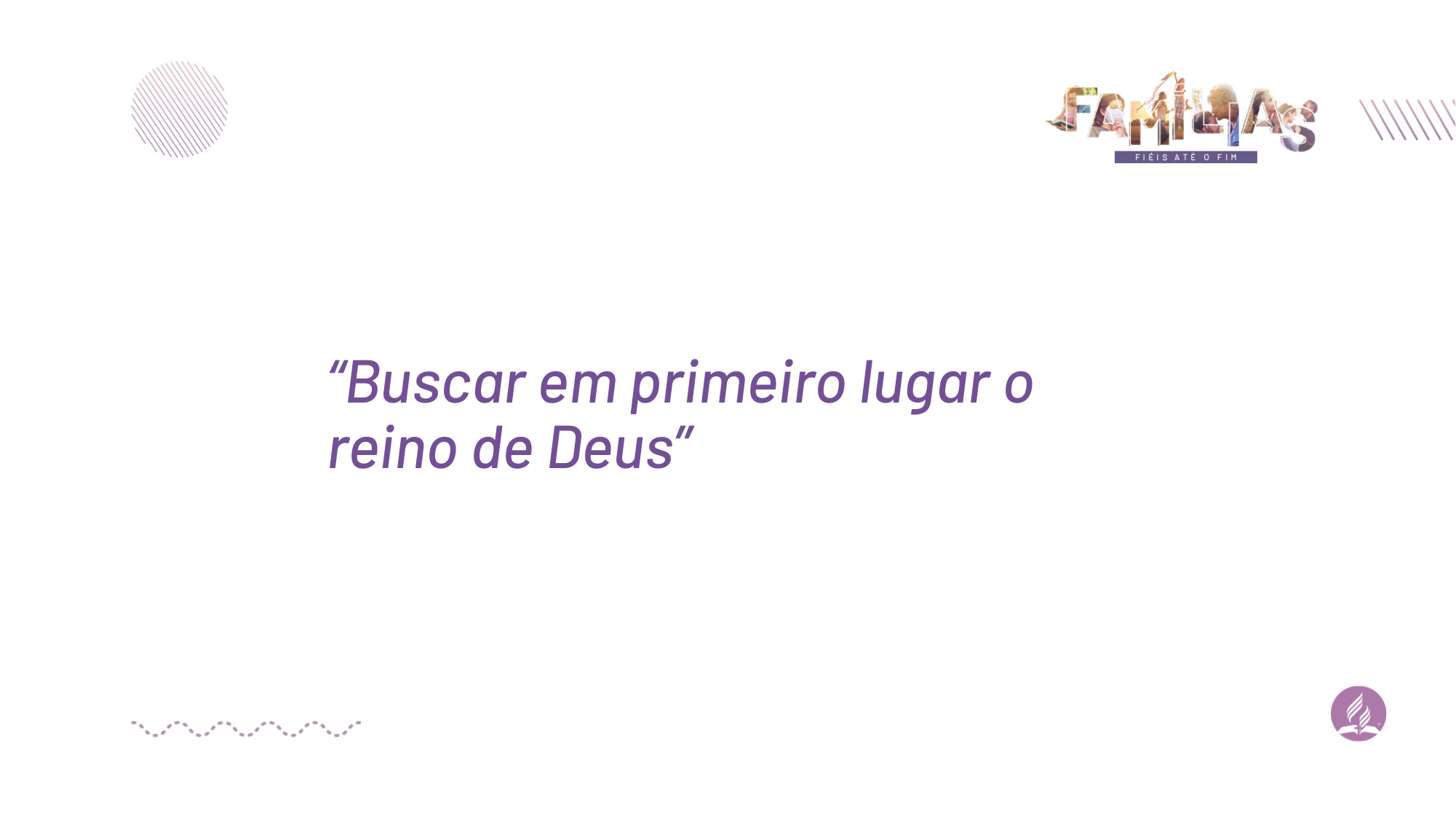

# “Buscar em primeiro lugar o reino de Deus”